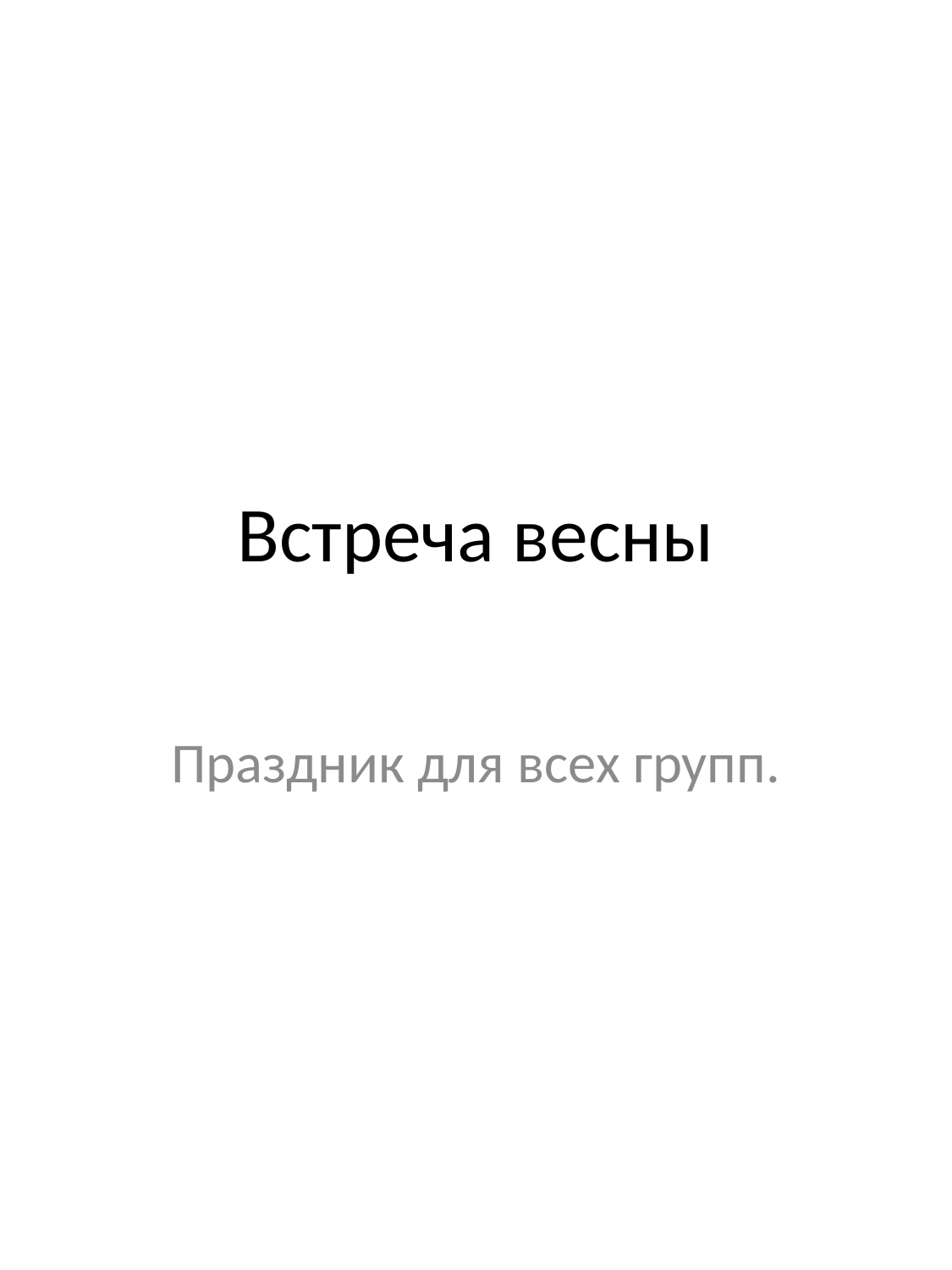

# Встреча весны
Праздник для всех групп.